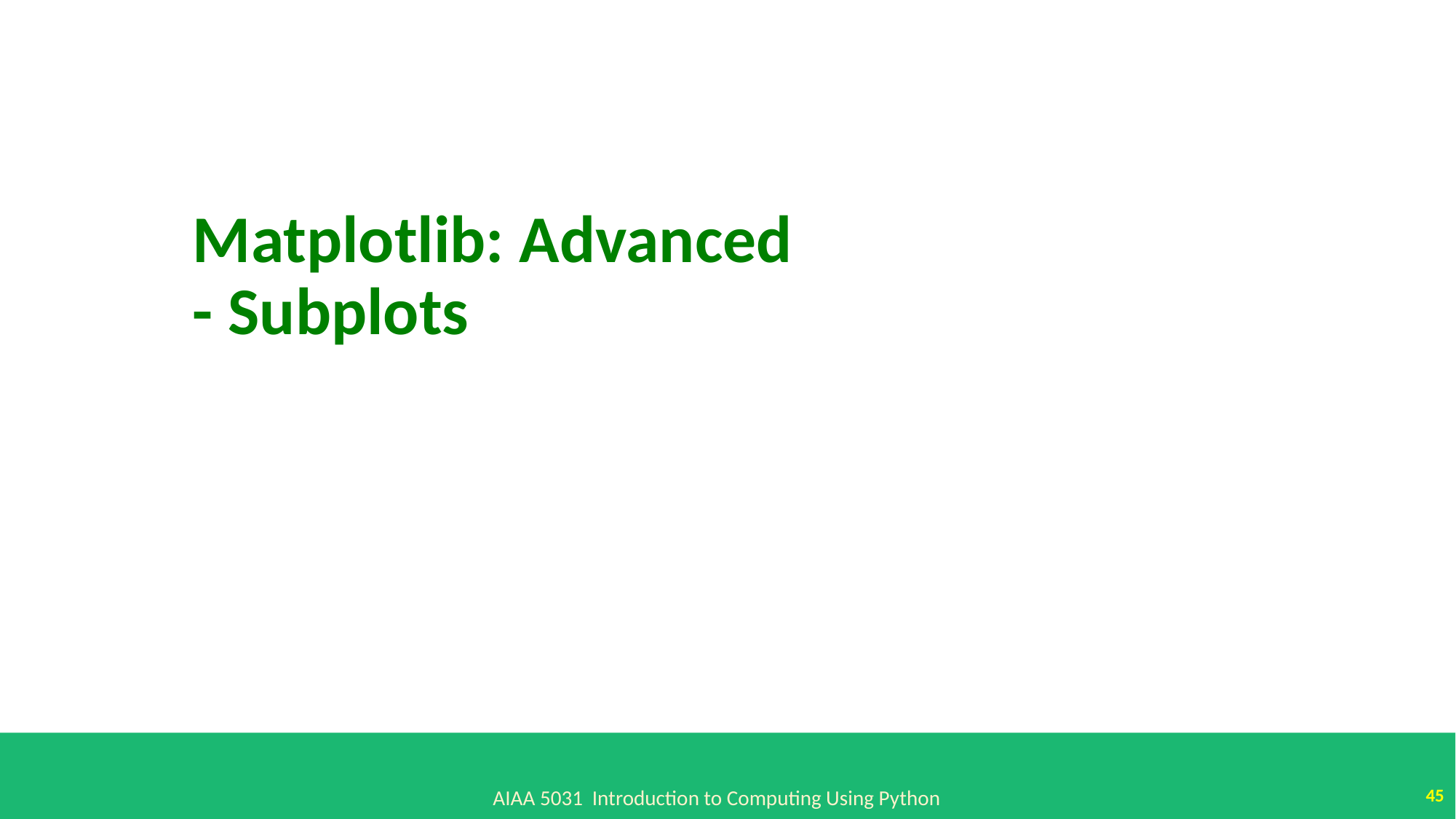

Matplotlib: Advanced
- Subplots
45
AIAA 5031  Introduction to Computing Using Python